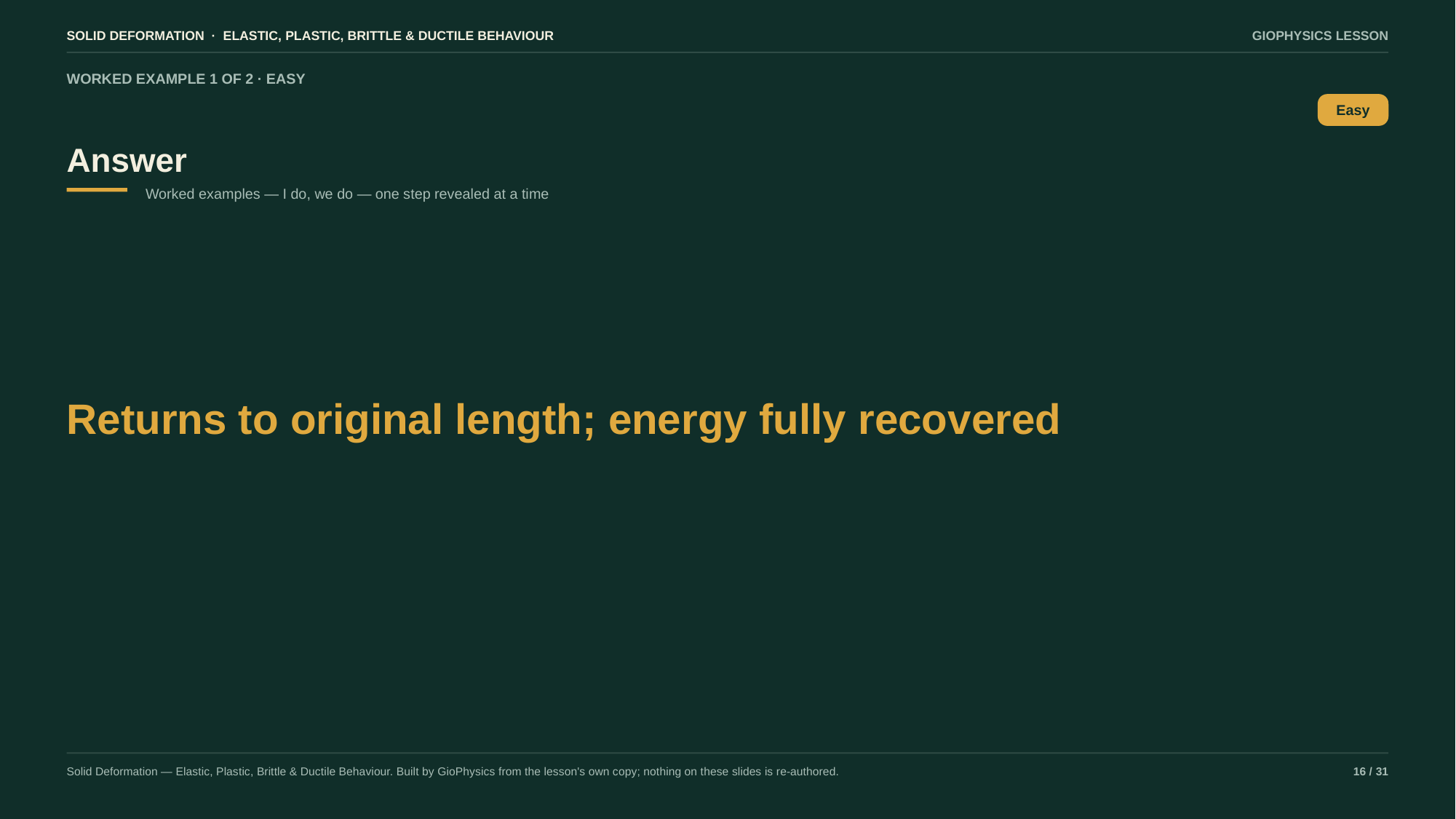

SOLID DEFORMATION  ·  ELASTIC, PLASTIC, BRITTLE & DUCTILE BEHAVIOUR
GIOPHYSICS LESSON

WORKED EXAMPLE 1 OF 2 · EASY
Answer

Easy
Worked examples — I do, we do — one step revealed at a time

Returns to original length; energy fully recovered

Solid Deformation — Elastic, Plastic, Brittle & Ductile Behaviour. Built by GioPhysics from the lesson's own copy; nothing on these slides is re-authored.
16 / 31